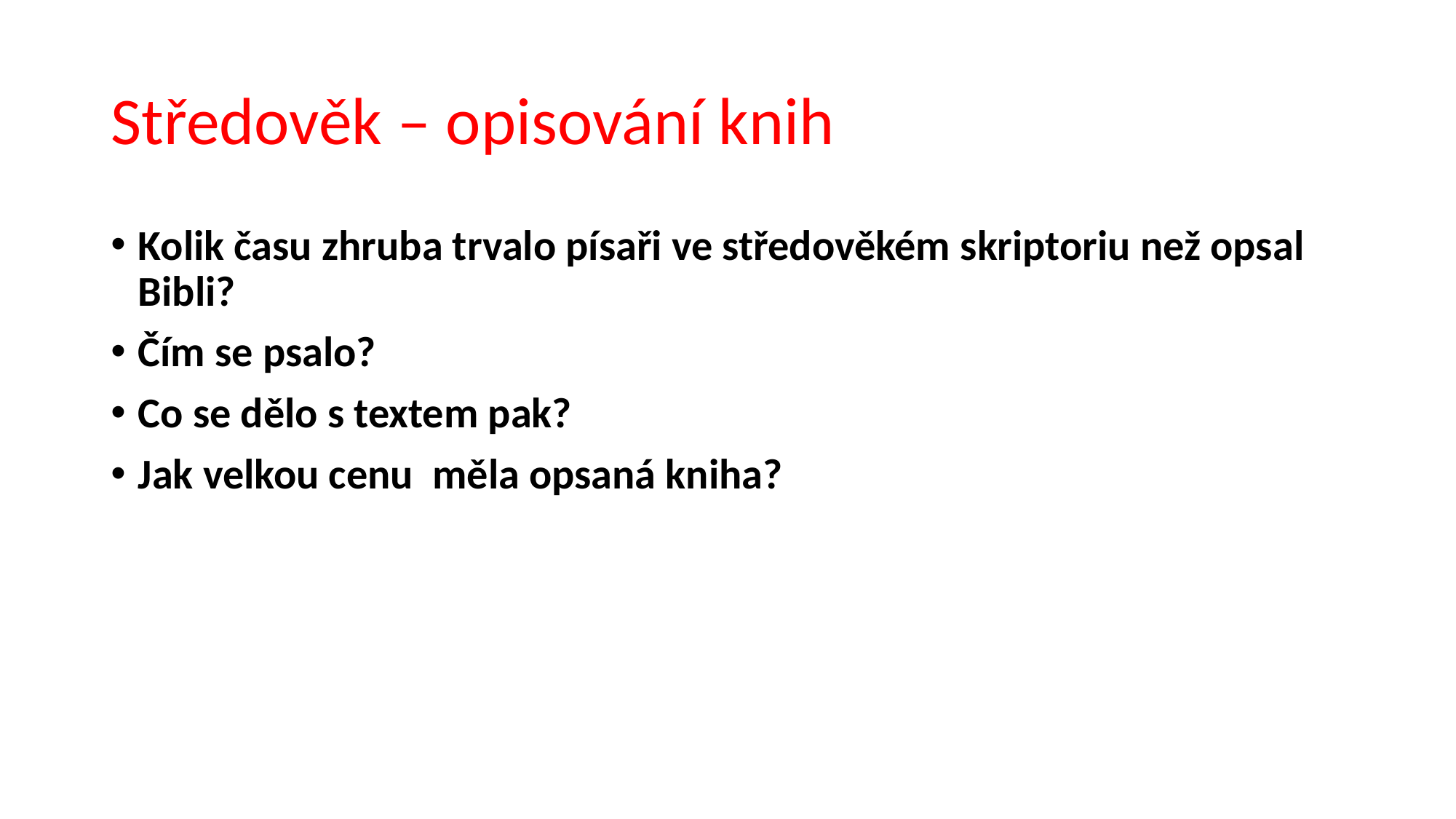

# Středověk – opisování knih
Kolik času zhruba trvalo písaři ve středověkém skriptoriu než opsal Bibli?
Čím se psalo?
Co se dělo s textem pak?
Jak velkou cenu  měla opsaná kniha?